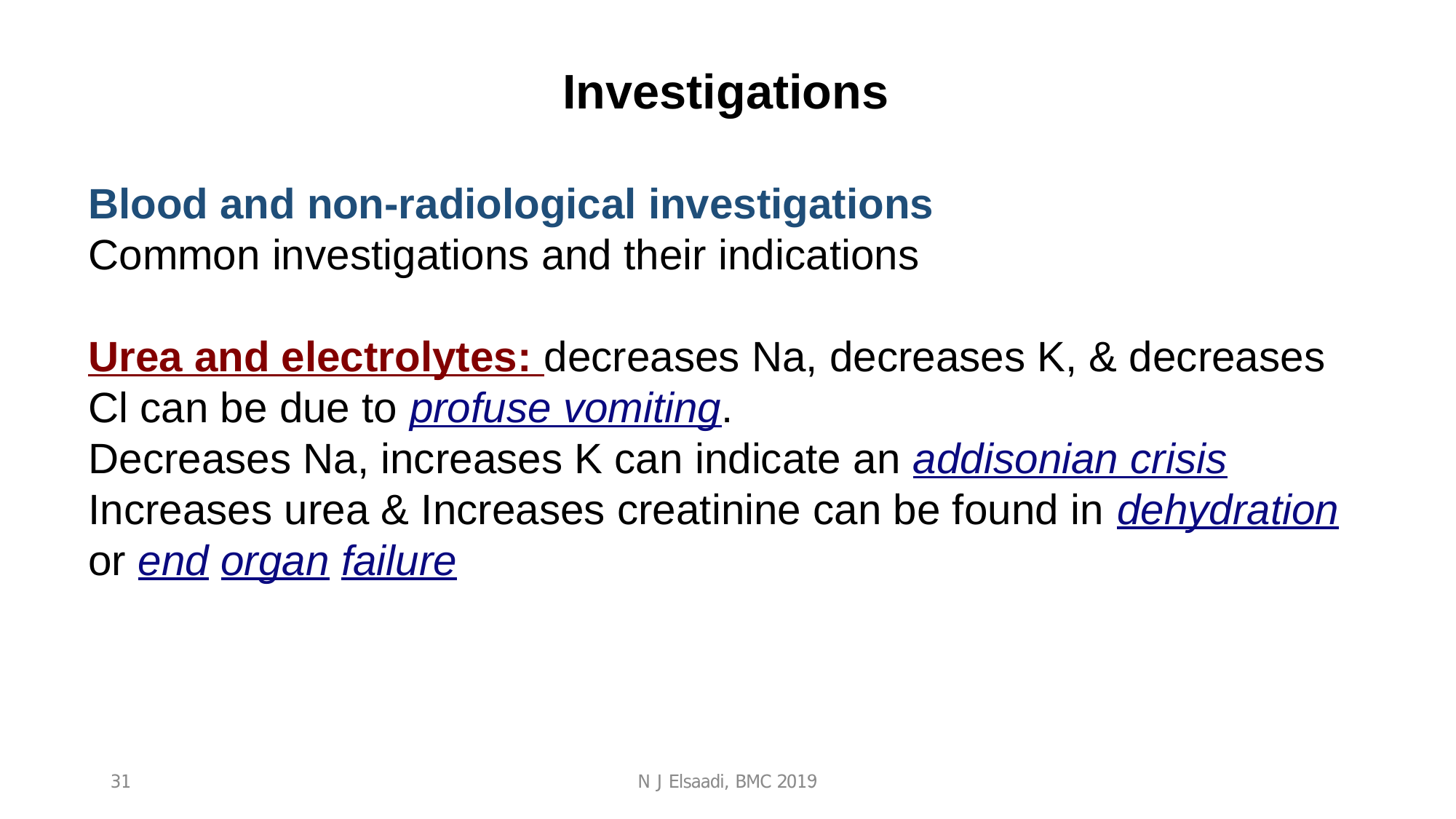

Investigations

Blood and non-radiological investigations
Common investigations and their indications

Urea and electrolytes: decreases Na, decreases K, & decreases Cl can be due to profuse vomiting.
Decreases Na, increases K can indicate an addisonian crisis
Increases urea & Increases creatinine can be found in dehydration or end organ failure
31
N J Elsaadi, BMC 2019